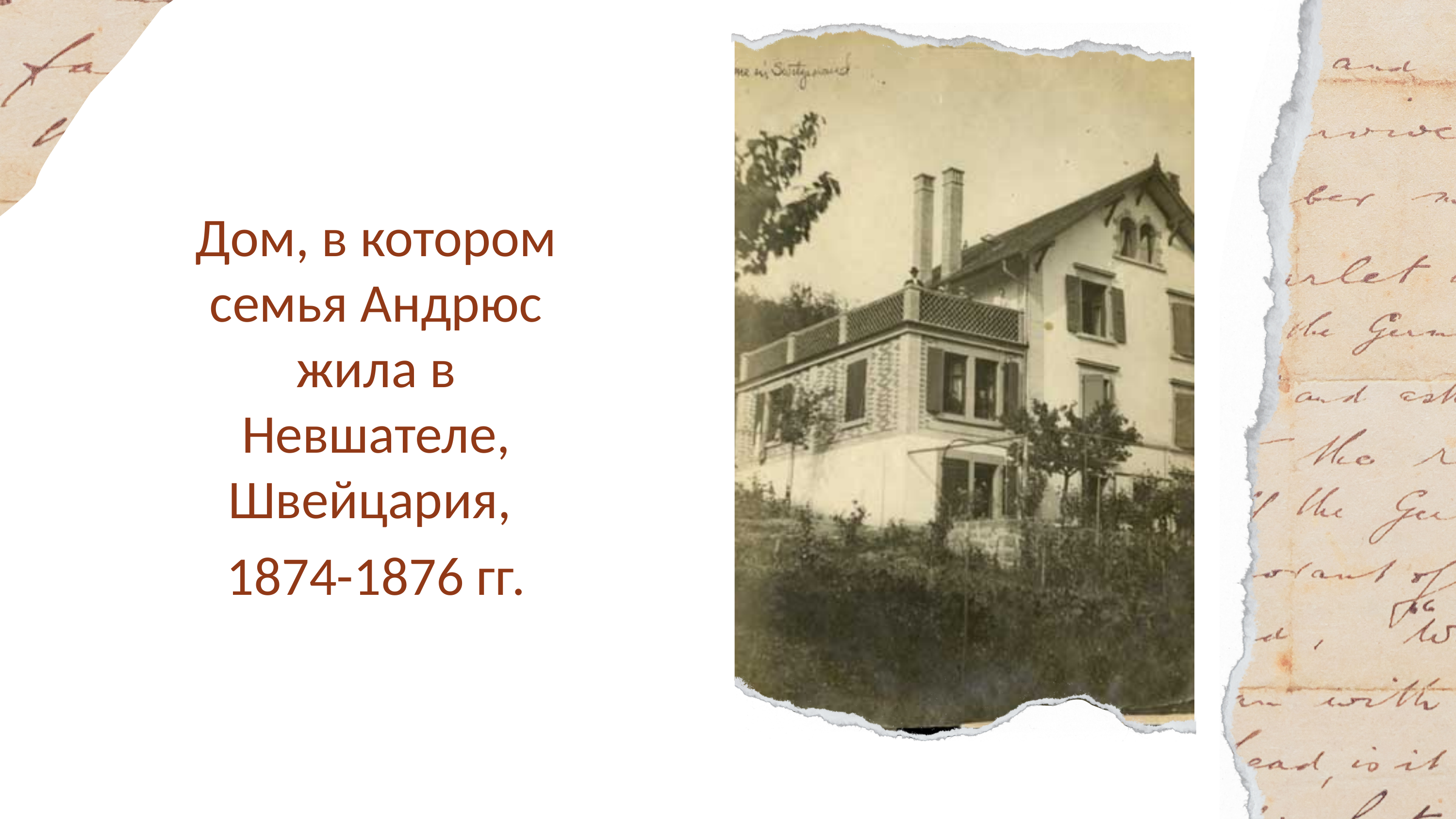

Дом, в котором семья Андрюс жила в Невшателе, Швейцария,
1874-1876 гг.